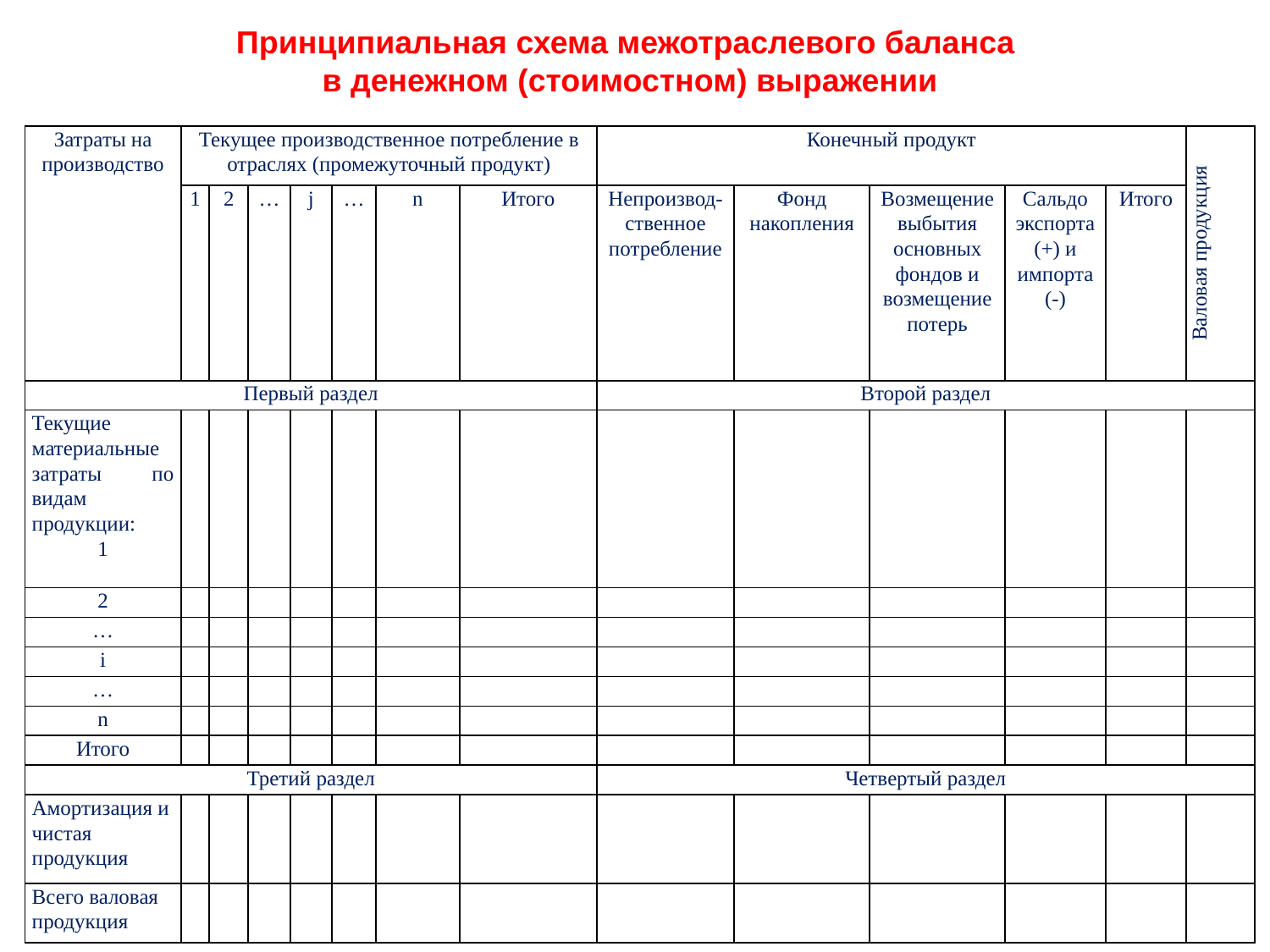

Принципиальная схема межотраслевого баланса
в денежном (стоимостном) выражении
| Затраты на производство | Текущее производственное потребление в отраслях (промежуточный продукт) |  |  |  |  |  |  | Конечный продукт |  |  |  |  | Валовая продукция |
| --- | --- | --- | --- | --- | --- | --- | --- | --- | --- | --- | --- | --- | --- |
|  | 1 | 2 | … | j | … | n | Итого | Непроизвод-ственное потребление | Фонд накопления | Возмещение выбытия основных фондов и возмещение потерь | Сальдо экспорта (+) и импорта (-) | Итого |  |
| Первый раздел |  |  |  |  |  |  |  | Второй раздел |  |  |  |  |  |
| Текущие материальные затраты по видам продукции: 1 |  |  |  |  |  |  |  |  |  |  |  |  |  |
| 2 |  |  |  |  |  |  |  |  |  |  |  |  |  |
| … |  |  |  |  |  |  |  |  |  |  |  |  |  |
| i |  |  |  |  |  |  |  |  |  |  |  |  |  |
| … |  |  |  |  |  |  |  |  |  |  |  |  |  |
| n |  |  |  |  |  |  |  |  |  |  |  |  |  |
| Итого |  |  |  |  |  |  |  |  |  |  |  |  |  |
| Третий раздел |  |  |  |  |  |  |  | Четвертый раздел |  |  |  |  |  |
| Амортизация и чистая продукция |  |  |  |  |  |  |  |  |  |  |  |  |  |
| Всего валовая продукция |  |  |  |  |  |  |  |  |  |  |  |  |  |